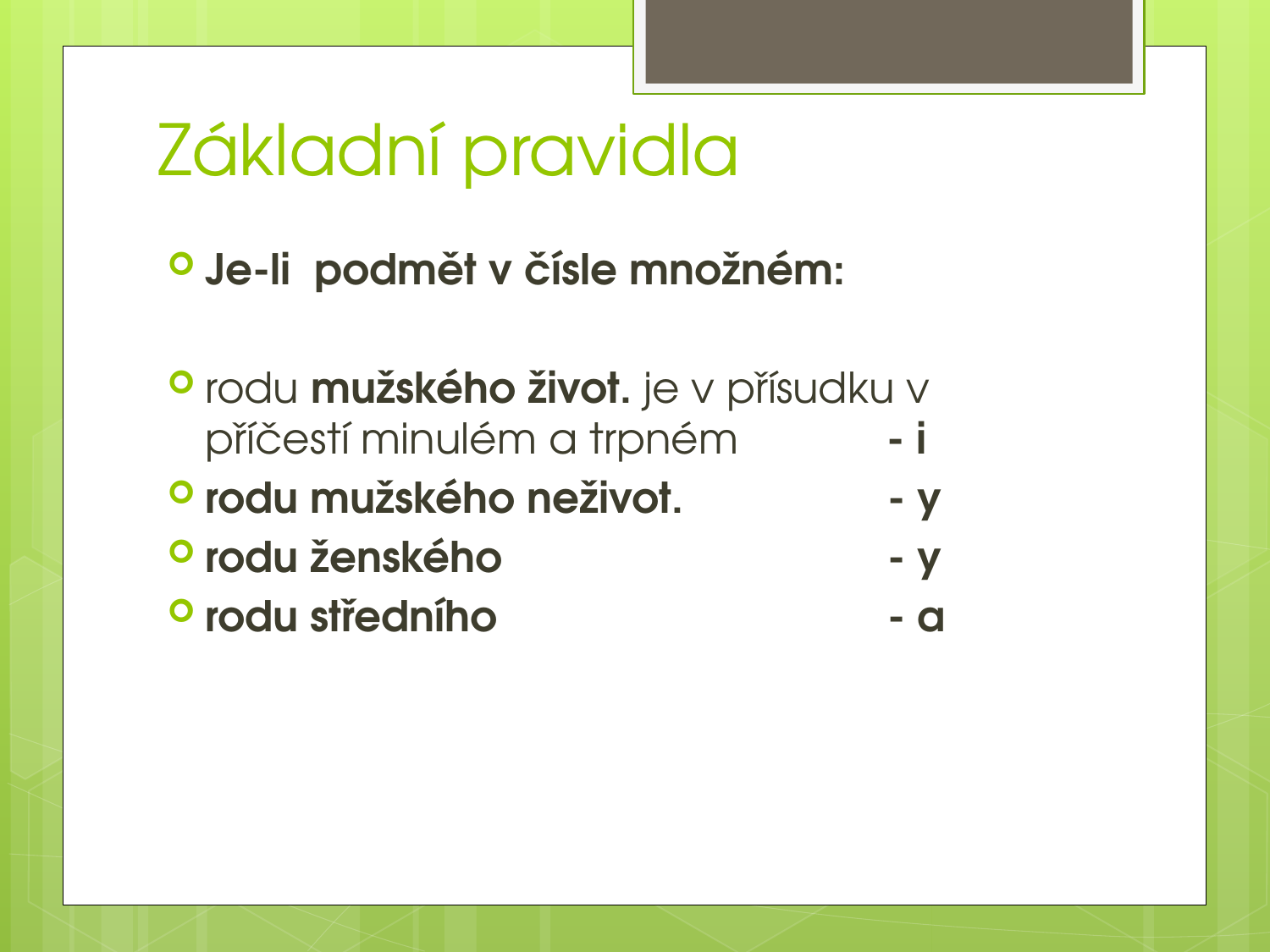

# Základní pravidla
Je-li  podmět v čísle množném:

rodu mužského život. je v přísudku v příčestí minulém a trpném  	    - i
rodu mužského neživot.        	    - y
rodu ženského		 	    - y
rodu středního		  	    - a